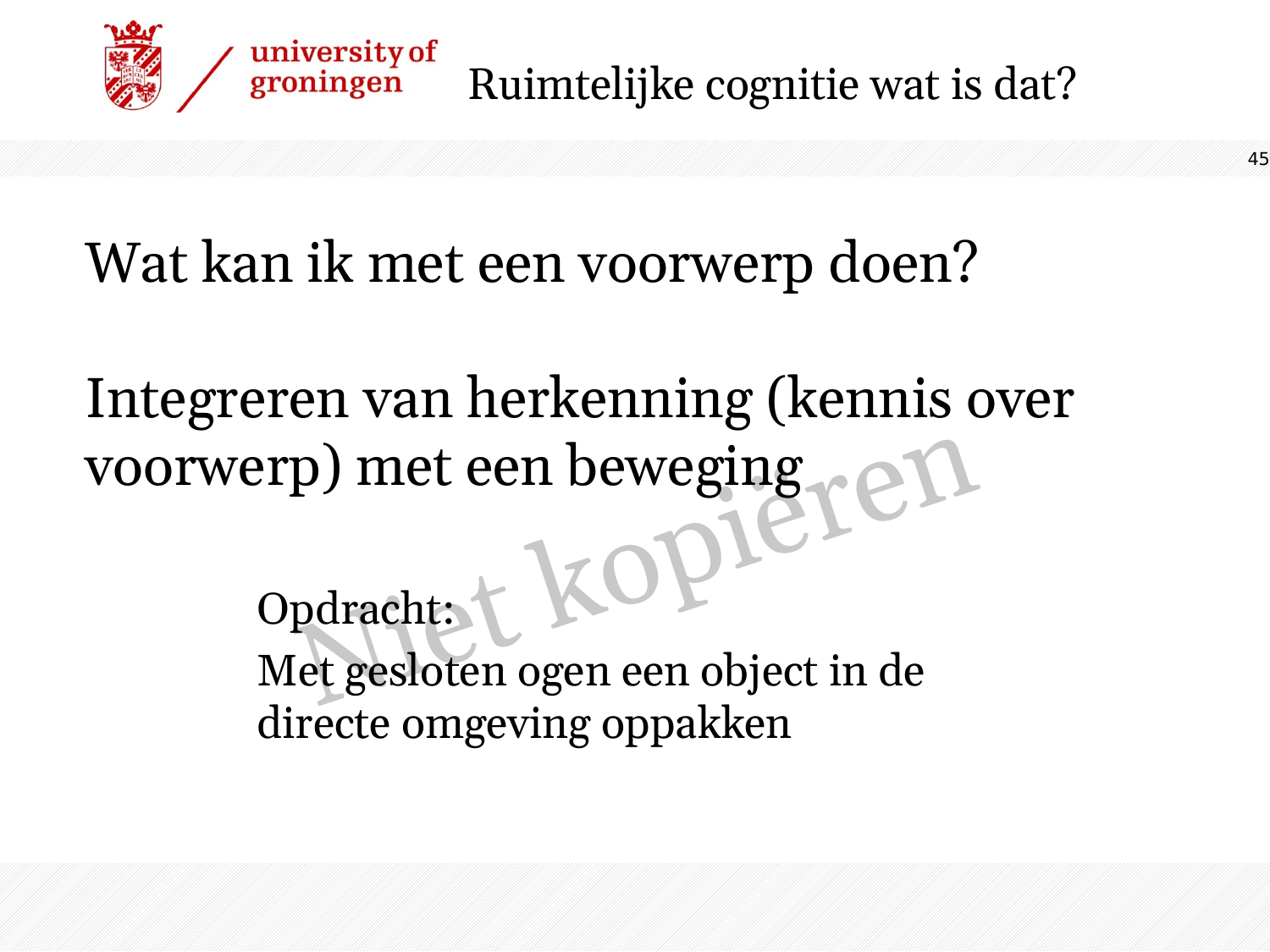

Ruimtelijke cognitie wat is dat?
45
Wat kan ik met een voorwerp doen?
Integreren van herkenning (kennis over voorwerp) met een beweging

Opdracht:
Met gesloten ogen een object in de directe omgeving oppakken